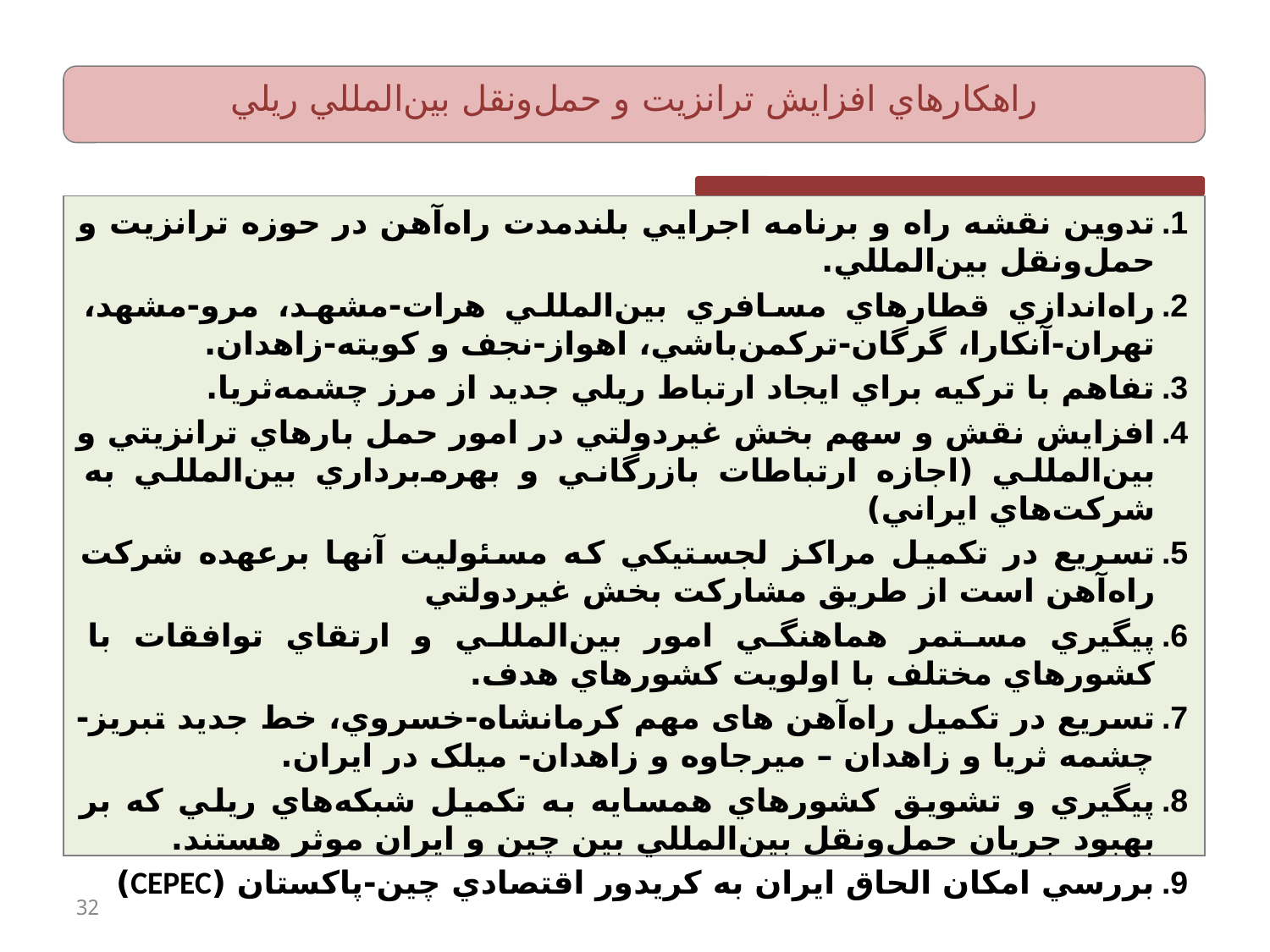

راهكارهاي افزايش ترانزيت و حمل‌ونقل بين‌المللي ريلي
تدوين نقشه راه و برنامه اجرايي بلندمدت راه‌آهن در حوزه ترانزيت و حمل‌ونقل بين‌المللي.
راه‌اندازي قطارهاي مسافري بين‌المللي هرات-مشهد، مرو-مشهد، تهران-آنكارا، گرگان-تركمن‌باشي، اهواز-نجف و كويته-زاهدان.
تفاهم با تركيه براي ايجاد ارتباط ريلي جديد از مرز چشمه‌ثريا.
افزايش نقش و سهم بخش غيردولتي در امور حمل بارهاي ترانزيتي و بين‌المللي (اجازه ارتباطات بازرگاني و بهره‌برداري بين‌المللي به شركت‌هاي ايراني)
تسريع در تكميل مراكز لجستيكي كه مسئوليت آنها برعهده شركت راه‌آهن است از طريق مشاركت بخش غيردولتي
پيگيري مستمر هماهنگي امور بين‌المللي و ارتقاي توافقات با كشورهاي مختلف با اولويت كشورهاي هدف.
تسريع در تكميل راه‌آهن های مهم کرمانشاه-خسروي، خط جديد تبریز-چشمه ثریا و زاهدان – ميرجاوه و زاهدان- میلک در ایران.
پيگيري و تشويق كشورهاي همسايه به تكميل شبكه‌هاي ريلي كه بر بهبود جريان حمل‌ونقل بين‌المللي بین چین و ایران موثر هستند.
بررسي امكان الحاق ايران به كريدور اقتصادي چين-پاكستان (CEPEC)

32